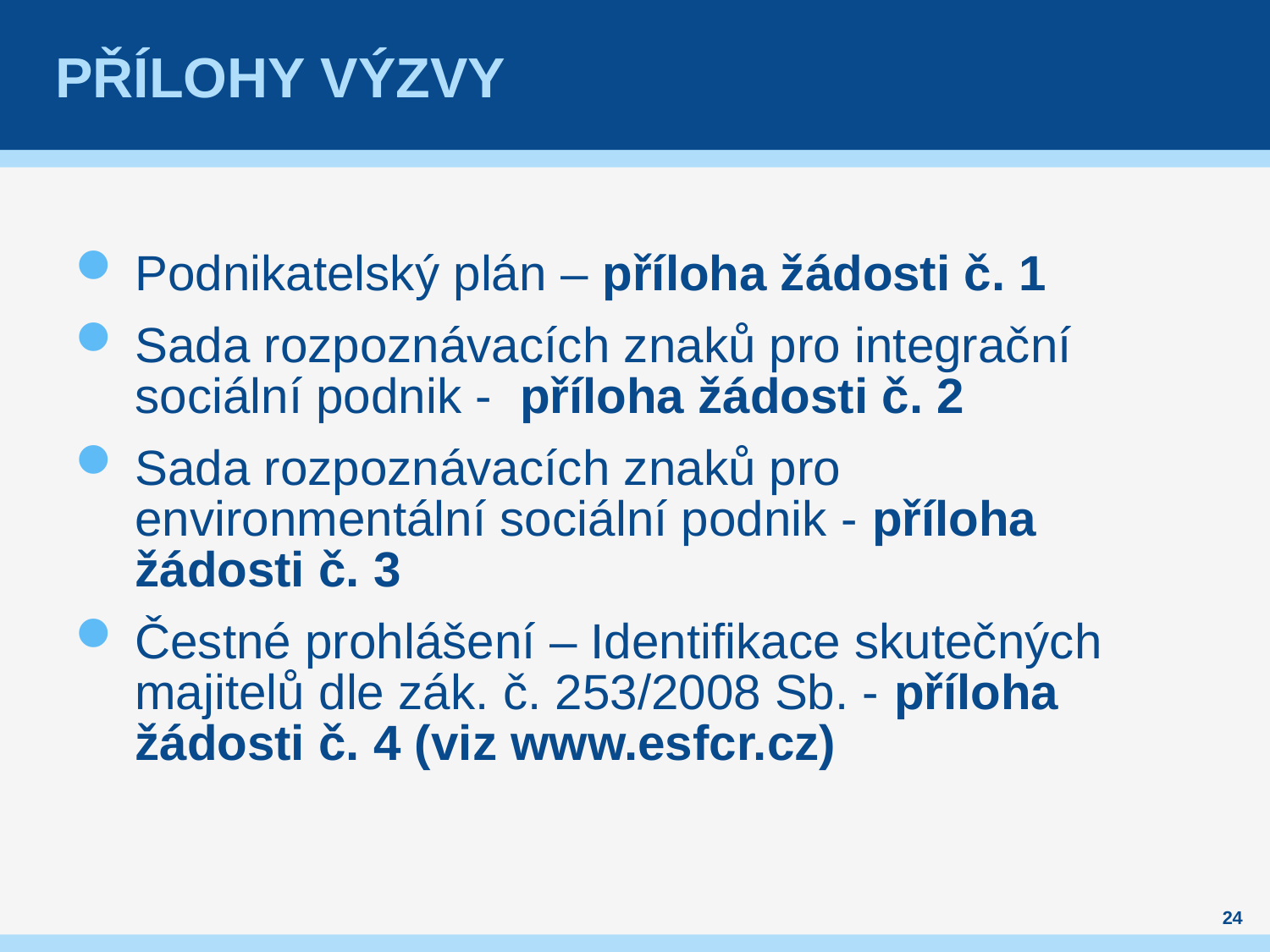

# Přílohy výzvy
Podnikatelský plán – příloha žádosti č. 1
Sada rozpoznávacích znaků pro integrační sociální podnik -  příloha žádosti č. 2
Sada rozpoznávacích znaků pro environmentální sociální podnik - příloha žádosti č. 3
Čestné prohlášení – Identifikace skutečných majitelů dle zák. č. 253/2008 Sb. - příloha žádosti č. 4 (viz www.esfcr.cz)

24